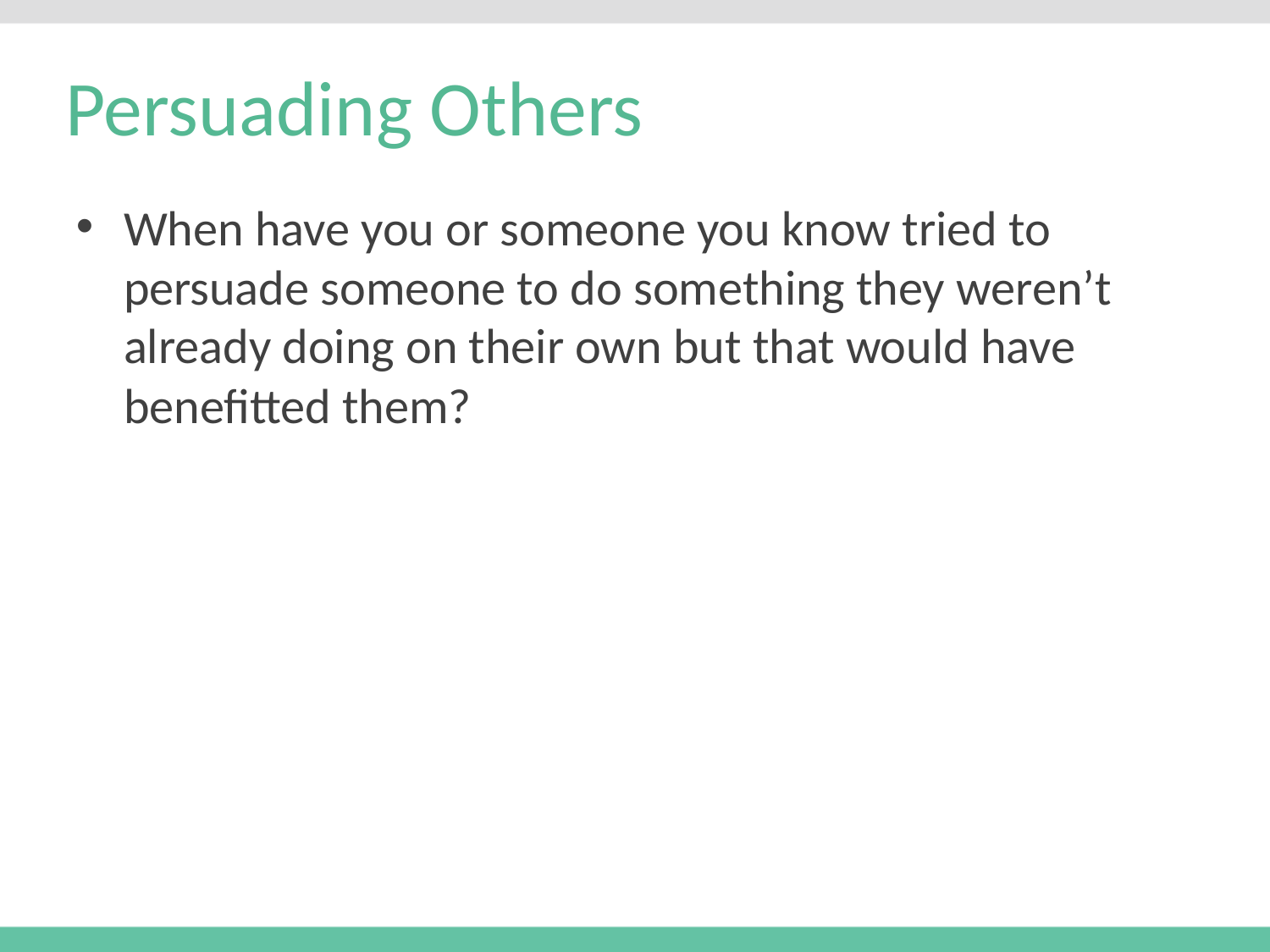

# Persuading Others
When have you or someone you know tried to persuade someone to do something they weren’t already doing on their own but that would have benefitted them?